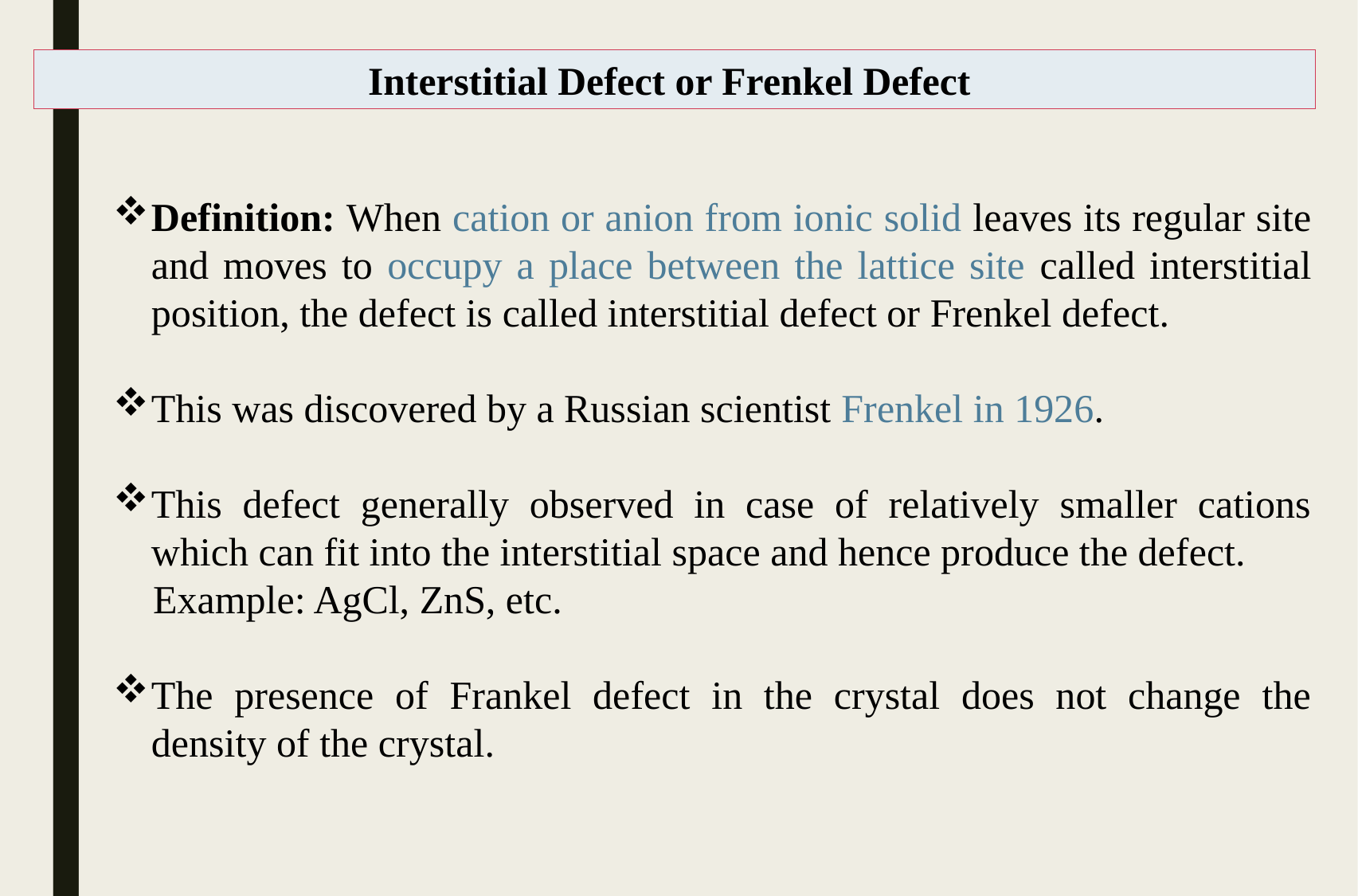

Interstitial Defect or Frenkel Defect
Definition: When cation or anion from ionic solid leaves its regular site and moves to occupy a place between the lattice site called interstitial position, the defect is called interstitial defect or Frenkel defect.

This was discovered by a Russian scientist Frenkel in 1926.

This defect generally observed in case of relatively smaller cations which can fit into the interstitial space and hence produce the defect.
    Example: AgCl, ZnS, etc.

The presence of Frankel defect in the crystal does not change the density of the crystal.